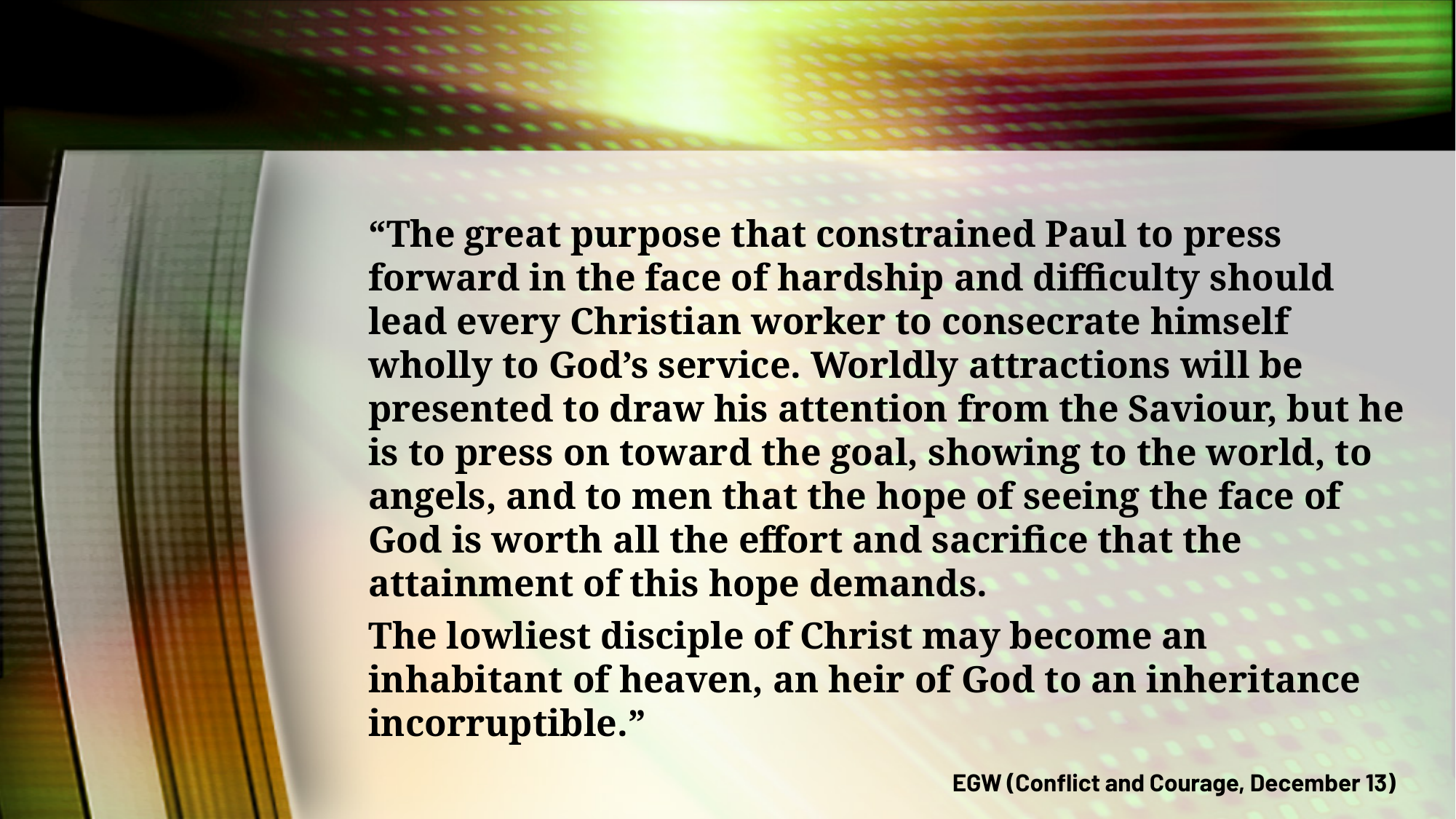

“The great purpose that constrained Paul to press forward in the face of hardship and difficulty should lead every Christian worker to consecrate himself wholly to God’s service. Worldly attractions will be presented to draw his attention from the Saviour, but he is to press on toward the goal, showing to the world, to angels, and to men that the hope of seeing the face of God is worth all the effort and sacrifice that the attainment of this hope demands.
The lowliest disciple of Christ may become an inhabitant of heaven, an heir of God to an inheritance incorruptible.”
EGW (Conflict and Courage, December 13)